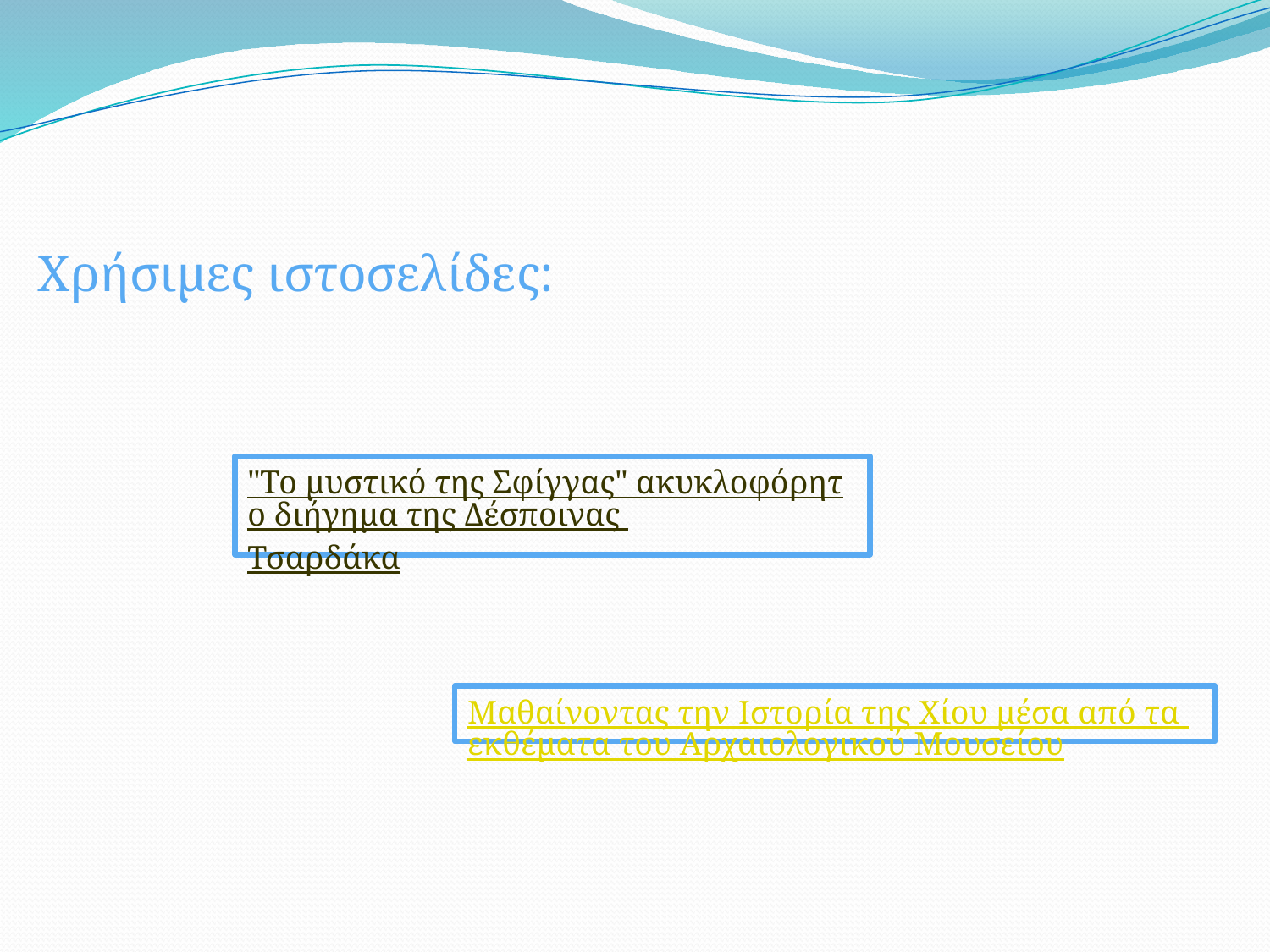

Χρήσιμες ιστοσελίδες:

"Το μυστικό της Σφίγγας" ακυκλοφόρητο διήγημα της Δέσποινας Τσαρδάκα
Μαθαίνοντας την Ιστορία της Χίου μέσα από τα εκθέματα του Αρχαιολογικού Μουσείου